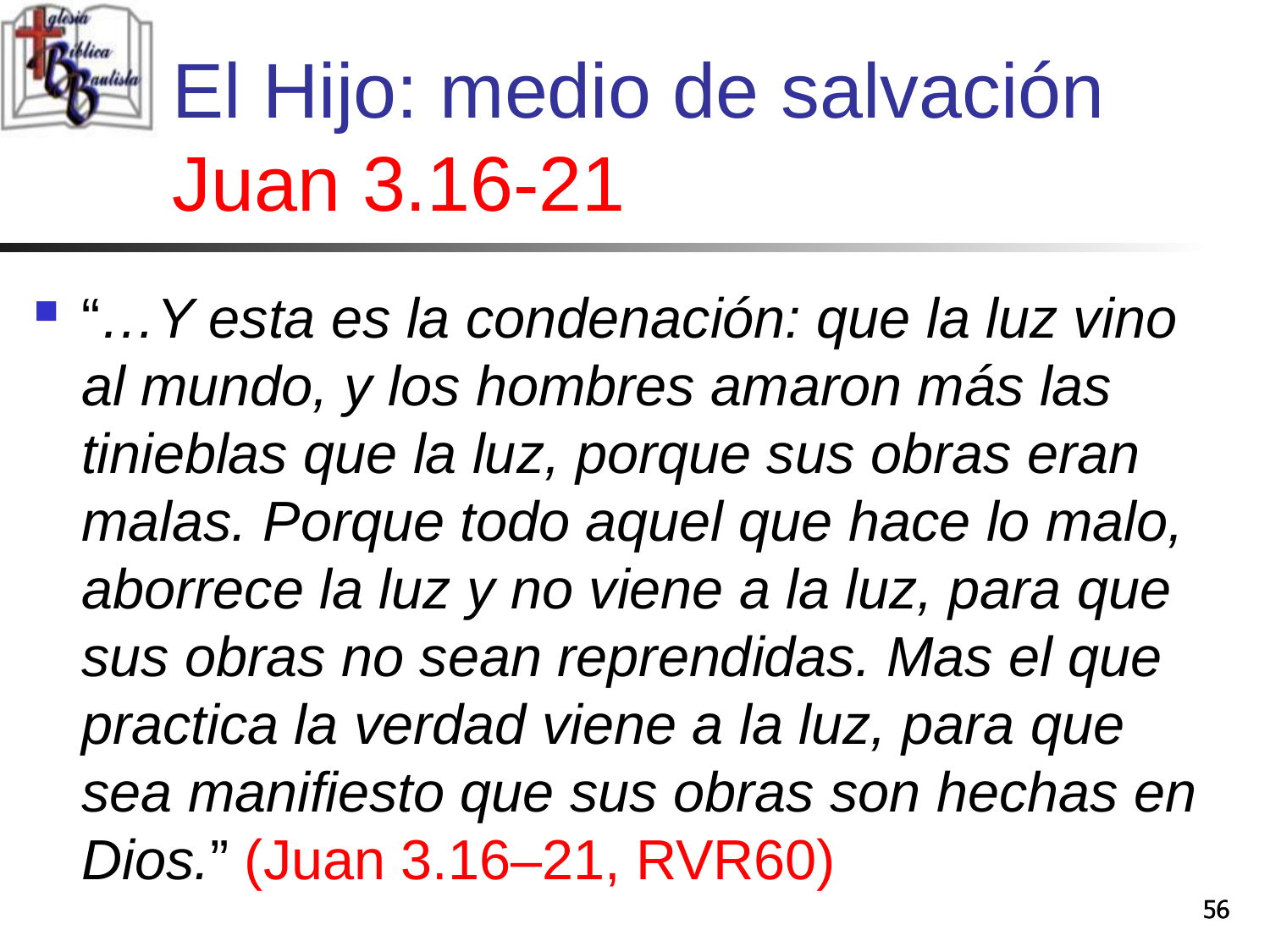

# El Hijo: medio de salvación Juan 3.16-21
“…Y esta es la condenación: que la luz vino al mundo, y los hombres amaron más las tinieblas que la luz, porque sus obras eran malas. Porque todo aquel que hace lo malo, aborrece la luz y no viene a la luz, para que sus obras no sean reprendidas. Mas el que practica la verdad viene a la luz, para que sea manifiesto que sus obras son hechas en Dios.” (Juan 3.16–21, RVR60)

56
56